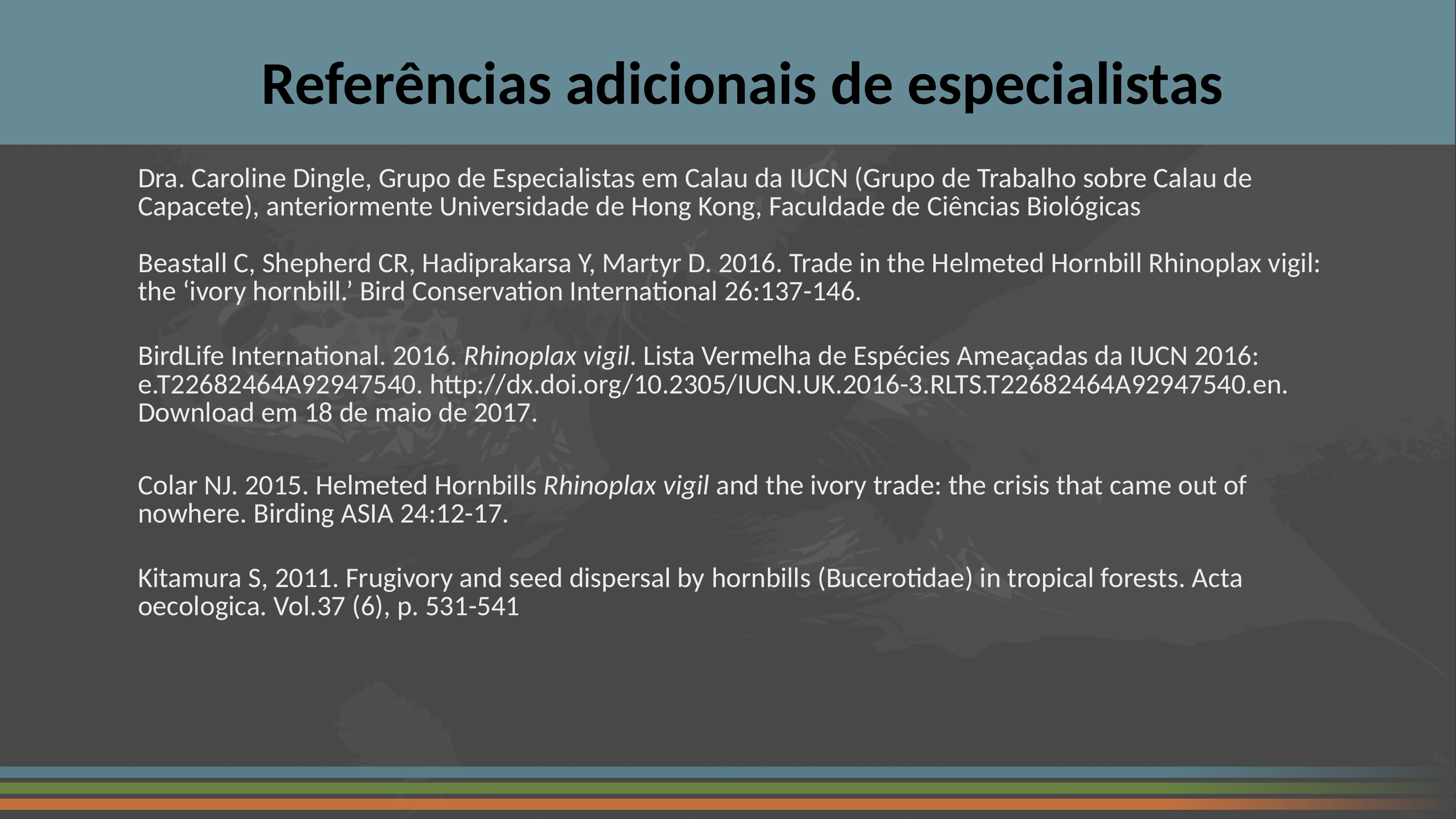

Referências adicionais de especialistas
| Dra. Caroline Dingle, Grupo de Especialistas em Calau da IUCN (Grupo de Trabalho sobre Calau de Capacete), anteriormente Universidade de Hong Kong, Faculdade de Ciências Biológicas Beastall C, Shepherd CR, Hadiprakarsa Y, Martyr D. 2016. Trade in the Helmeted Hornbill Rhinoplax vigil: the ‘ivory hornbill.’ Bird Conservation International 26:137-146. BirdLife International. 2016. Rhinoplax vigil. Lista Vermelha de Espécies Ameaçadas da IUCN 2016: e.T22682464A92947540. http://dx.doi.org/10.2305/IUCN.UK.2016-3.RLTS.T22682464A92947540.en. Download em 18 de maio de 2017.       Colar NJ. 2015. Helmeted Hornbills Rhinoplax vigil and the ivory trade: the crisis that came out of nowhere. Birding ASIA 24:12-17. Kitamura S, 2011. Frugivory and seed dispersal by hornbills (Bucerotidae) in tropical forests. Acta oecologica. Vol.37 (6), p. 531-541 |
| --- |